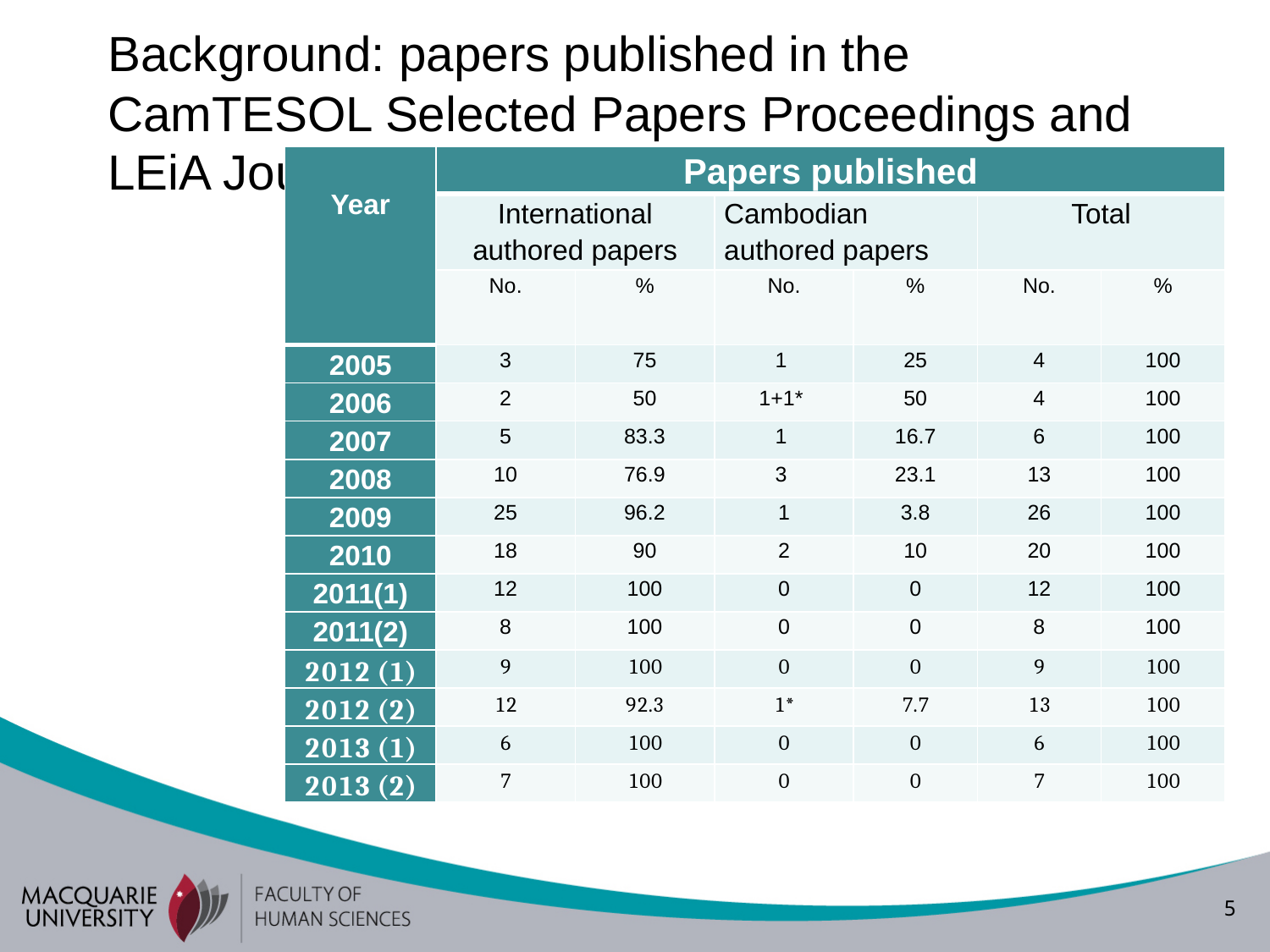

# Background: papers published in the CamTESOL Selected Papers Proceedings and LEiA Journal
| Year | Papers published |  |  |  |  |  |
| --- | --- | --- | --- | --- | --- | --- |
|  | International authored papers |  | Cambodian authored papers |  | Total |  |
|  | No. | % | No. | % | No. | % |
| 2005 | 3 | 75 | 1 | 25 | 4 | 100 |
| 2006 | 2 | 50 | 1+1\* | 50 | 4 | 100 |
| 2007 | 5 | 83.3 | 1 | 16.7 | 6 | 100 |
| 2008 | 10 | 76.9 | 3 | 23.1 | 13 | 100 |
| 2009 | 25 | 96.2 | 1 | 3.8 | 26 | 100 |
| 2010 | 18 | 90 | 2 | 10 | 20 | 100 |
| 2011(1) | 12 | 100 | 0 | 0 | 12 | 100 |
| 2011(2) | 8 | 100 | 0 | 0 | 8 | 100 |
| 2012 (1) | 9 | 100 | 0 | 0 | 9 | 100 |
| 2012 (2) | 12 | 92.3 | 1\* | 7.7 | 13 | 100 |
| 2013 (1) | 6 | 100 | 0 | 0 | 6 | 100 |
| 2013 (2) | 7 | 100 | 0 | 0 | 7 | 100 |